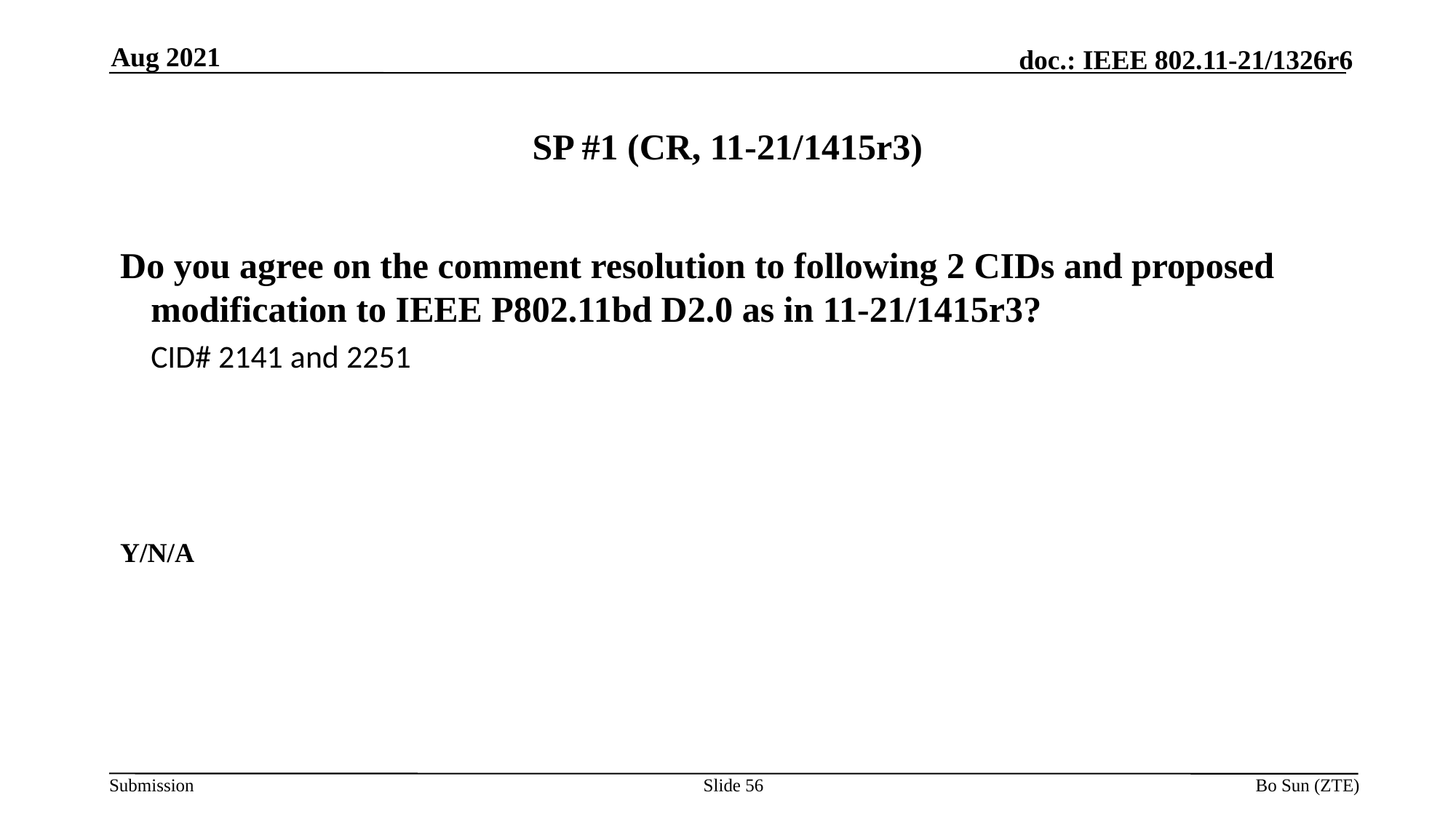

Aug 2021
# SP #1 (CR, 11-21/1415r3)
Do you agree on the comment resolution to following 2 CIDs and proposed modification to IEEE P802.11bd D2.0 as in 11-21/1415r3?
	CID# 2141 and 2251

Y/N/A
Slide 56
Bo Sun (ZTE)